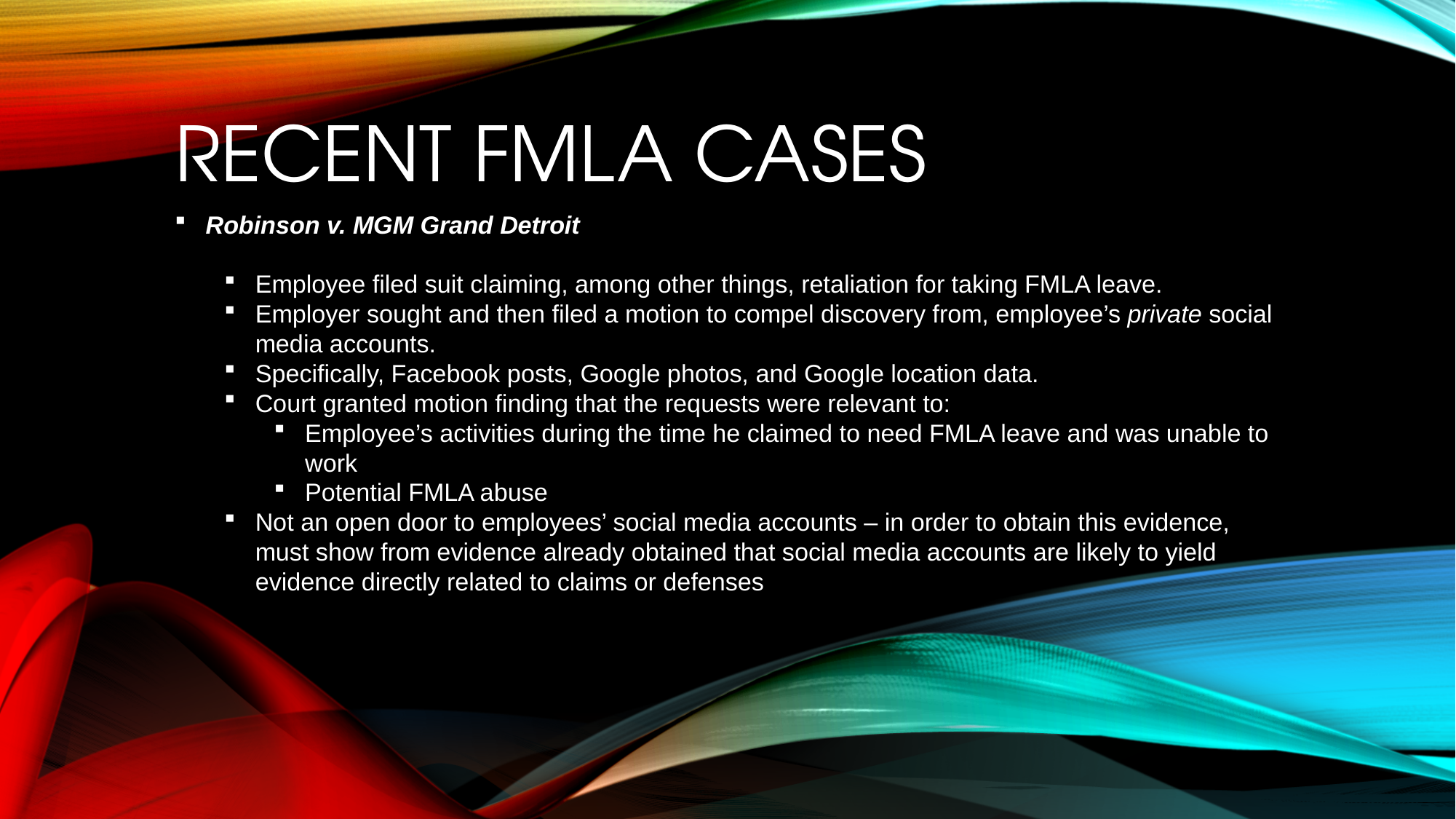

# Recent fmla cases
Robinson v. MGM Grand Detroit

Employee filed suit claiming, among other things, retaliation for taking FMLA leave.
Employer sought and then filed a motion to compel discovery from, employee’s private social media accounts.
Specifically, Facebook posts, Google photos, and Google location data.
Court granted motion finding that the requests were relevant to:
Employee’s activities during the time he claimed to need FMLA leave and was unable to work
Potential FMLA abuse
Not an open door to employees’ social media accounts – in order to obtain this evidence, must show from evidence already obtained that social media accounts are likely to yield evidence directly related to claims or defenses